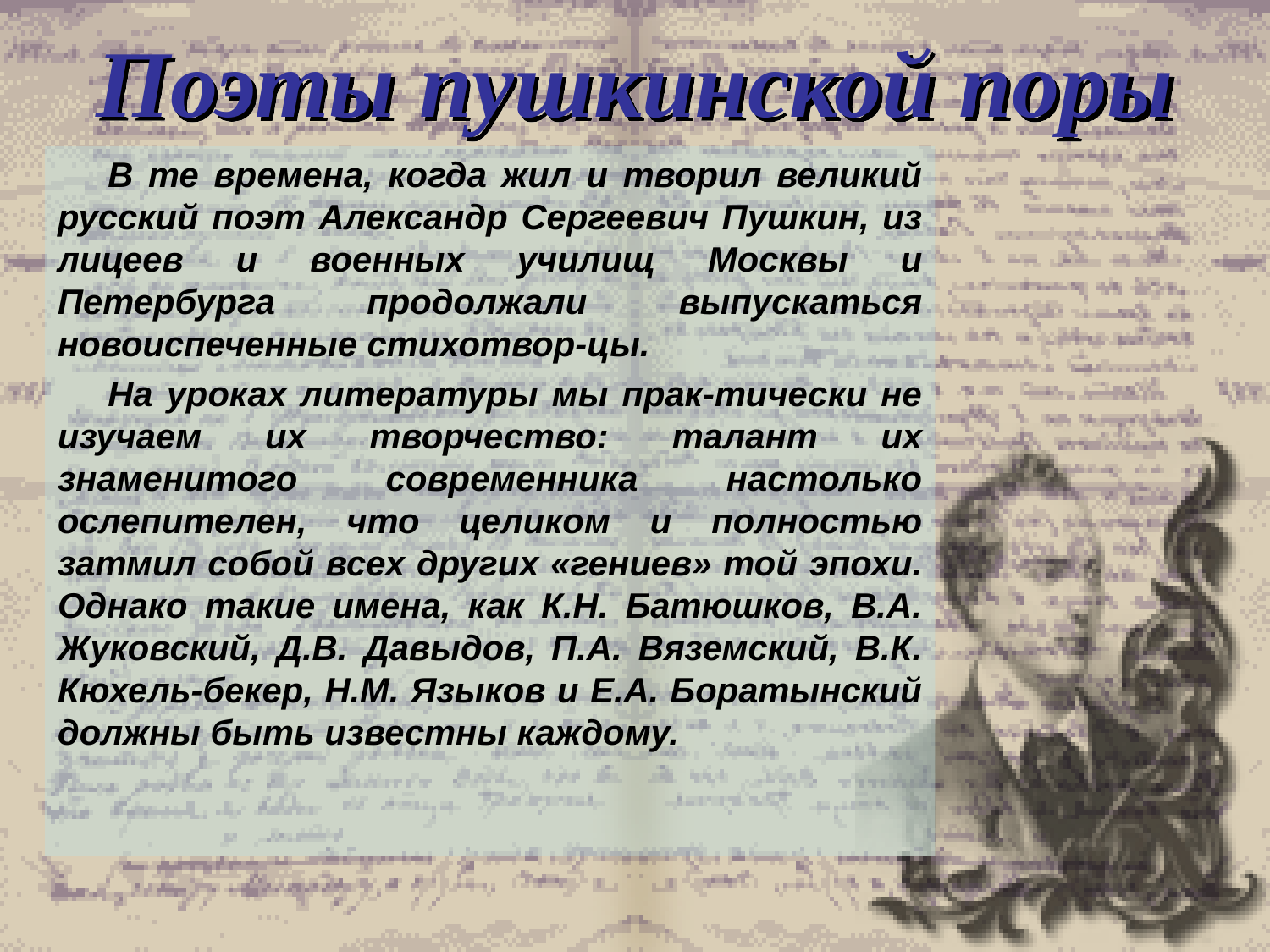

# Поэты пушкинской поры
В те времена, когда жил и творил великий русский поэт Александр Сергеевич Пушкин, из лицеев и военных училищ Москвы и Петербурга продолжали выпускаться новоиспеченные стихотвор-цы.
На уроках литературы мы прак-тически не изучаем их творчество: талант их знаменитого современника настолько ослепителен, что целиком и полностью затмил собой всех других «гениев» той эпохи. Однако такие имена, как К.Н. Батюшков, В.А. Жуковский, Д.В. Давыдов, П.А. Вяземский, В.К. Кюхель-бекер, Н.М. Языков и Е.А. Боратынский должны быть известны каждому.